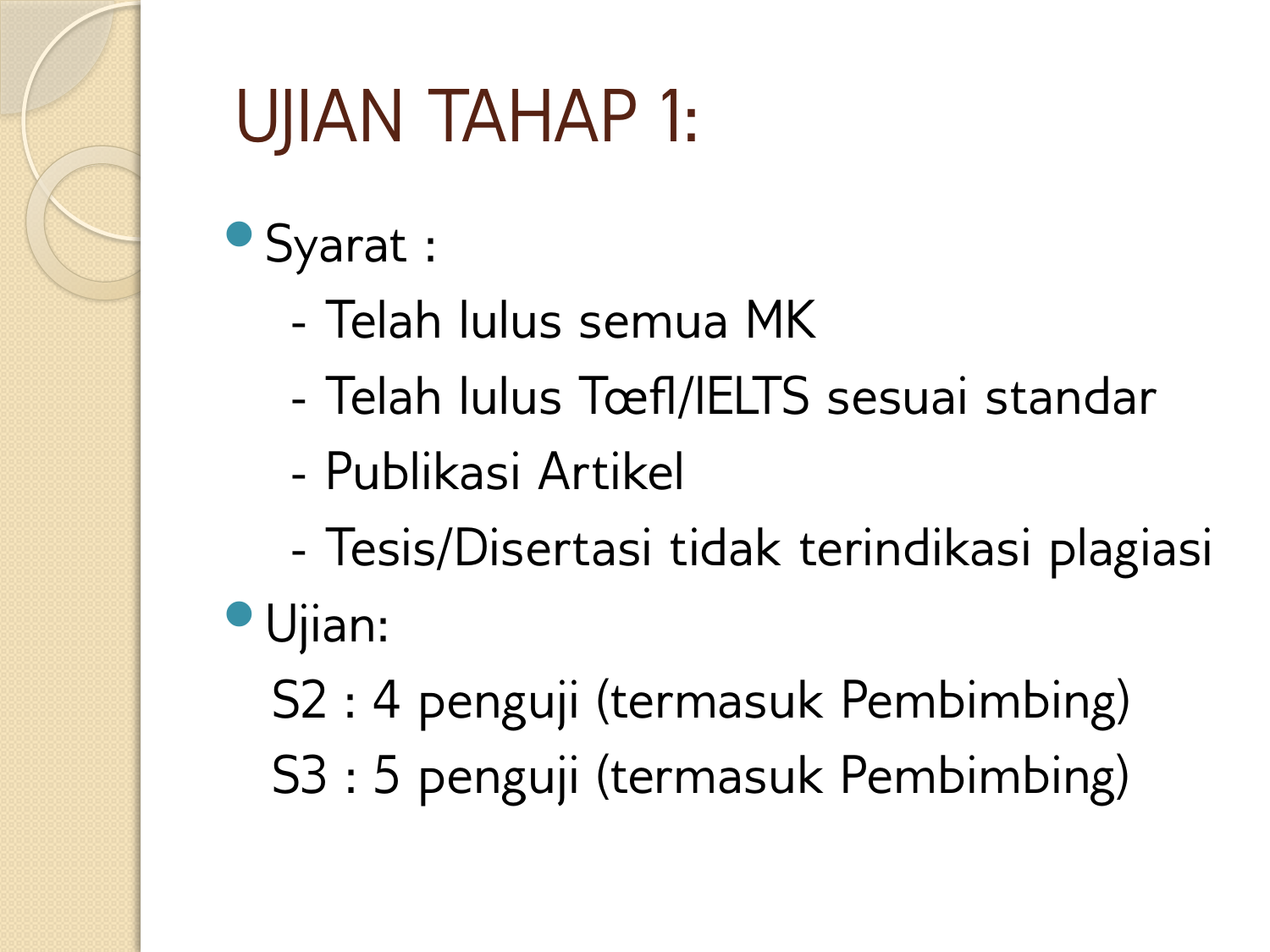

# UJIAN TAHAP 1:
Syarat :
    - Telah lulus semua MK
    - Telah lulus Toefl/IELTS sesuai standar
    - Publikasi Artikel
    - Tesis/Disertasi tidak terindikasi plagiasi
Ujian:
   S2 : 4 penguji (termasuk Pembimbing)
   S3 : 5 penguji (termasuk Pembimbing)